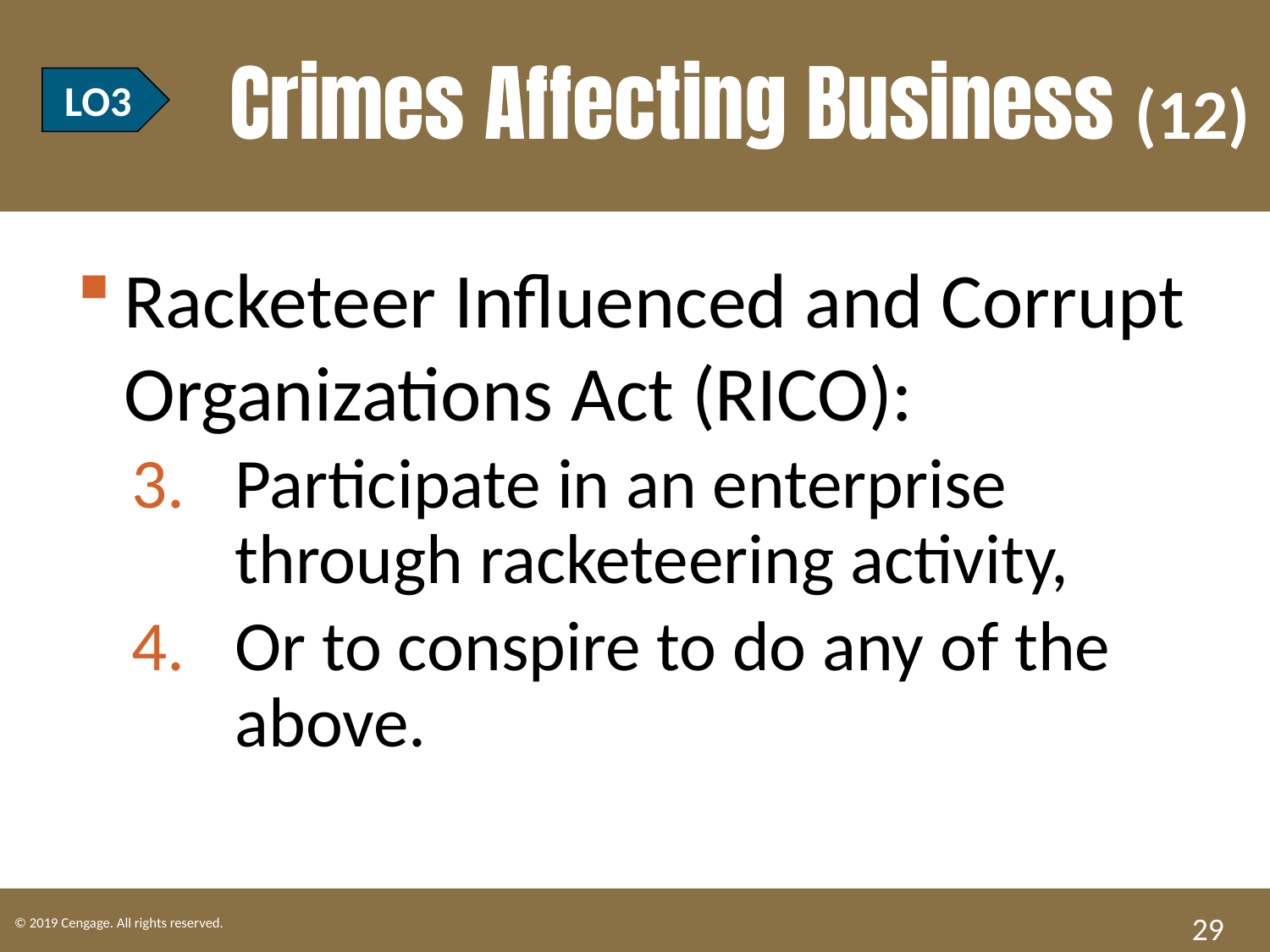

LO3                                                                                                                                                                                                                                                 Crimes Affecting Business (12)
LO3
Racketeer Influenced and Corrupt Organizations Act (RICO):
Participate in an enterprise through racketeering activity,
Or to conspire to do any of the above.
29